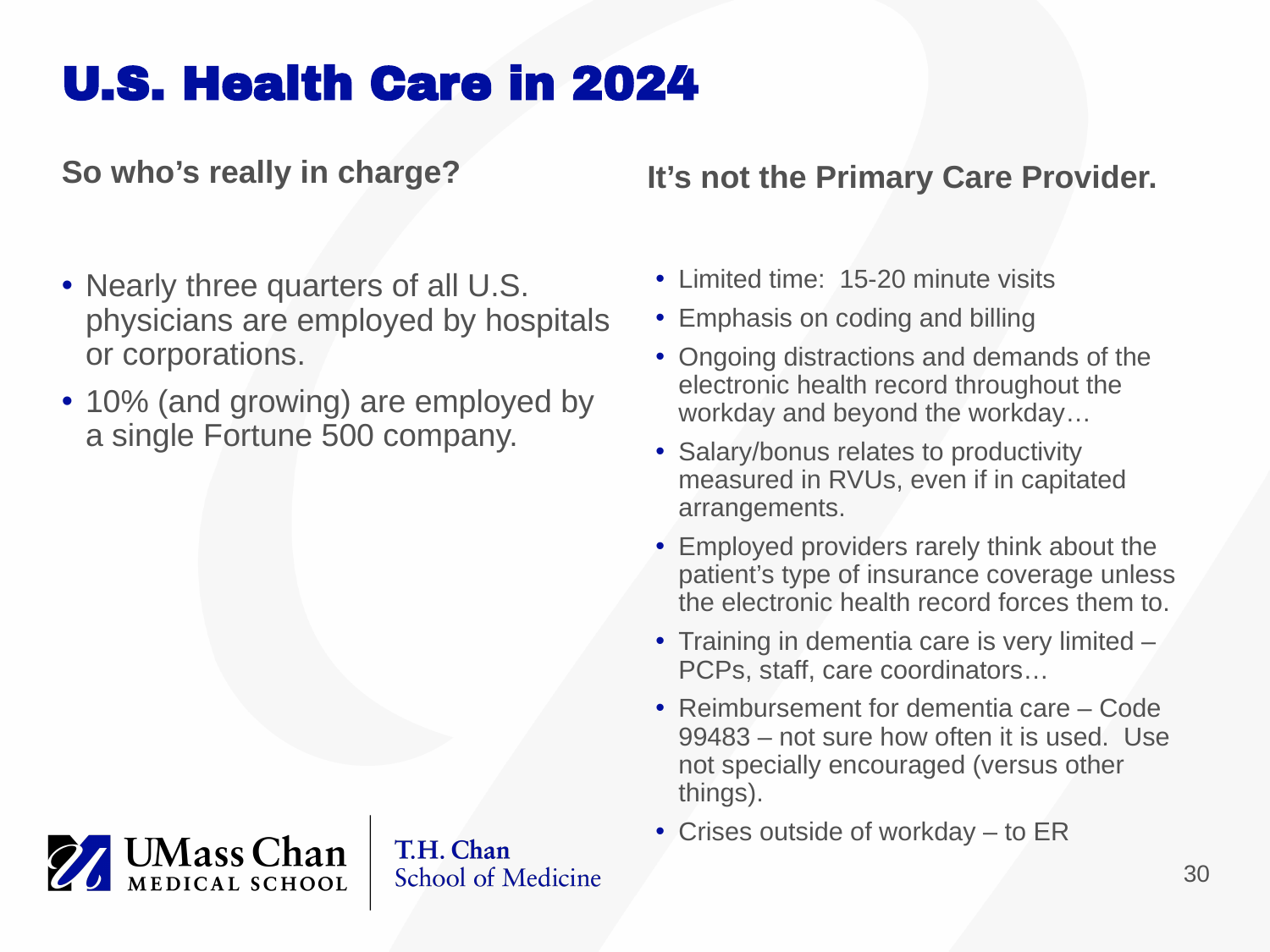

# U.S. Health Care in 2024
So who’s really in charge?
It’s not the Primary Care Provider.

Limited time:  15-20 minute visits
Emphasis on coding and billing
Ongoing distractions and demands of the electronic health record throughout the workday and beyond the workday…
Salary/bonus relates to productivity measured in RVUs, even if in capitated arrangements.
Employed providers rarely think about the patient’s type of insurance coverage unless the electronic health record forces them to.
Training in dementia care is very limited – PCPs, staff, care coordinators…
Reimbursement for dementia care – Code 99483 – not sure how often it is used.  Use not specially encouraged (versus other things).
Crises outside of workday – to ER
Nearly three quarters of all U.S. physicians are employed by hospitals or corporations.
10% (and growing) are employed by a single Fortune 500 company.